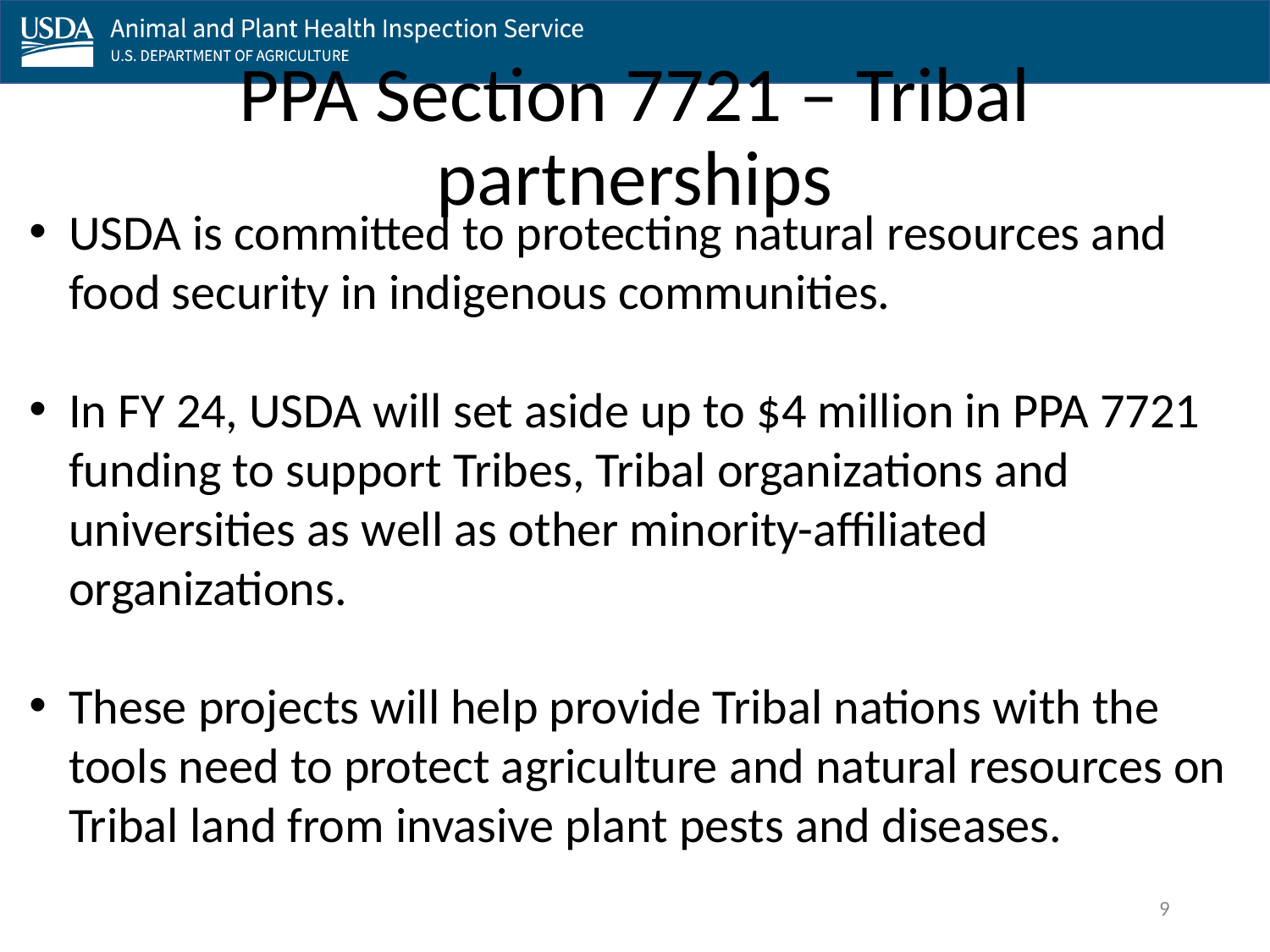

PPA Section 7721 – Tribal partnerships
USDA is committed to protecting natural resources and food security in indigenous communities.

In FY 24, USDA will set aside up to $4 million in PPA 7721 funding to support Tribes, Tribal organizations and universities as well as other minority-affiliated organizations.

These projects will help provide Tribal nations with the tools need to protect agriculture and natural resources on Tribal land from invasive plant pests and diseases.
9